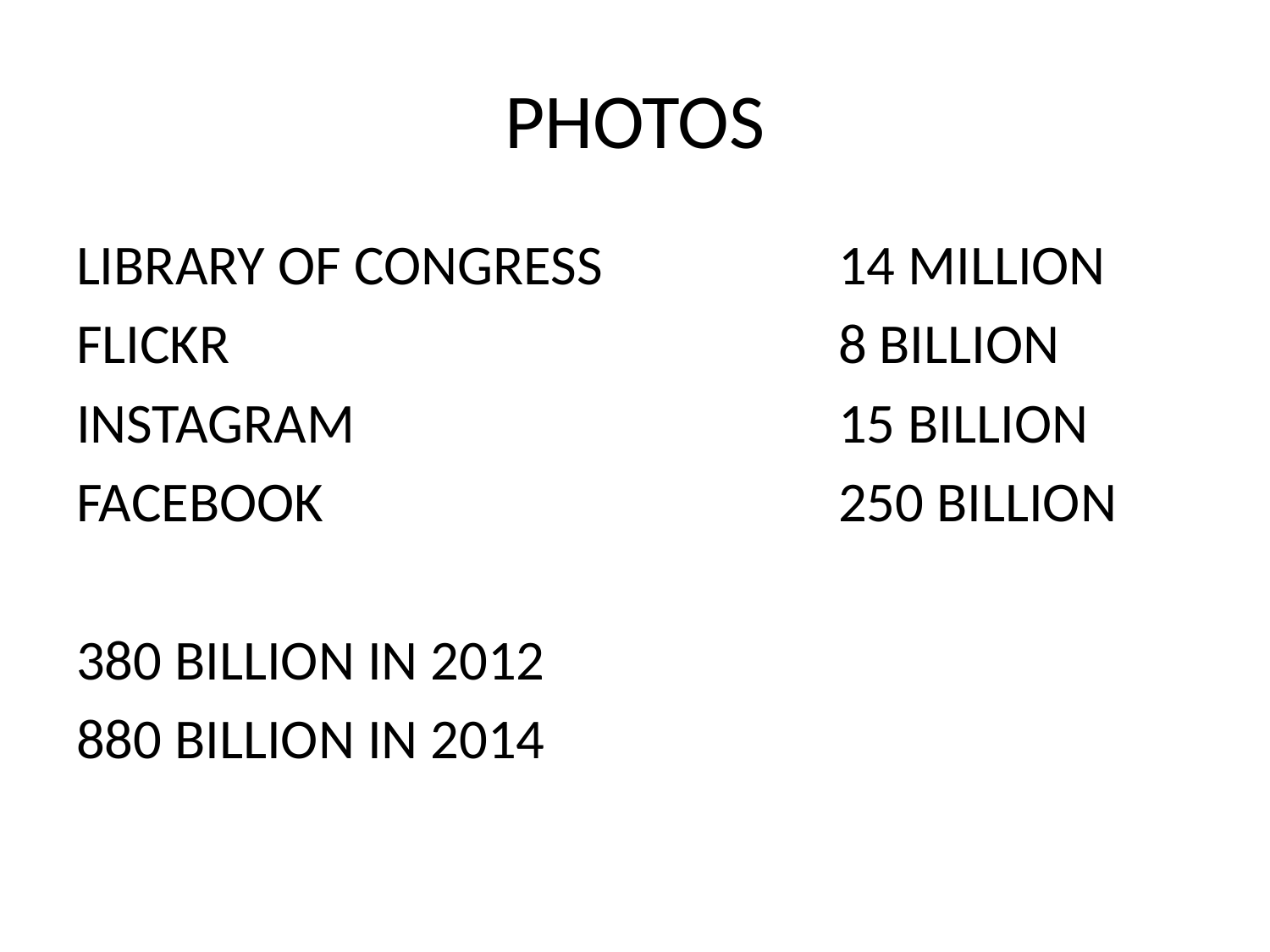

# PHOTOS
LIBRARY OF CONGRESS		14 MILLION
FLICKR					8 BILLION
INSTAGRAM				15 BILLION
FACEBOOK					250 BILLION

380 BILLION IN 2012
880 BILLION IN 2014